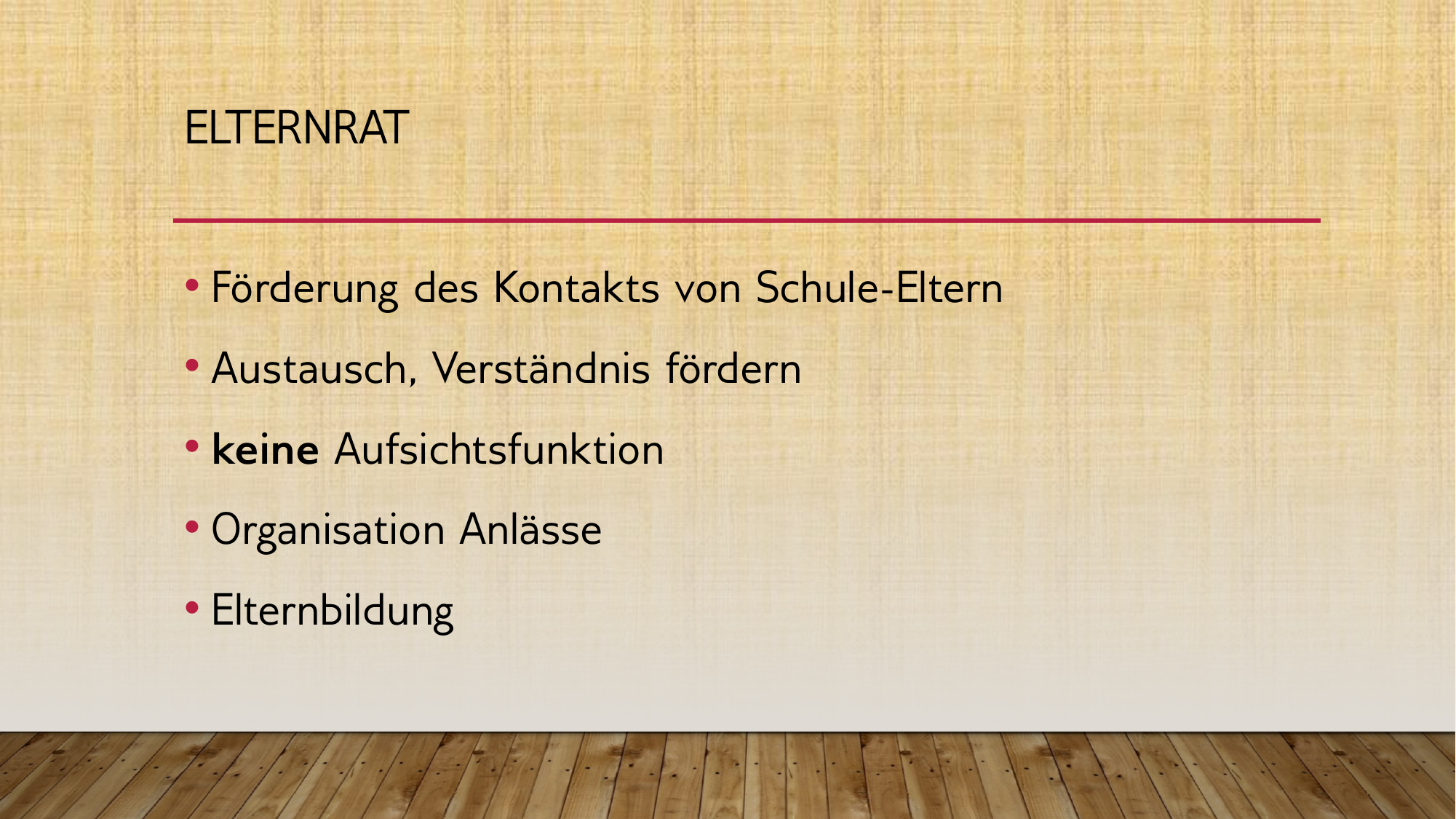

# Elternrat
Förderung des Kontakts von Schule-Eltern
Austausch, Verständnis fördern
keine Aufsichtsfunktion
Organisation Anlässe
Elternbildung